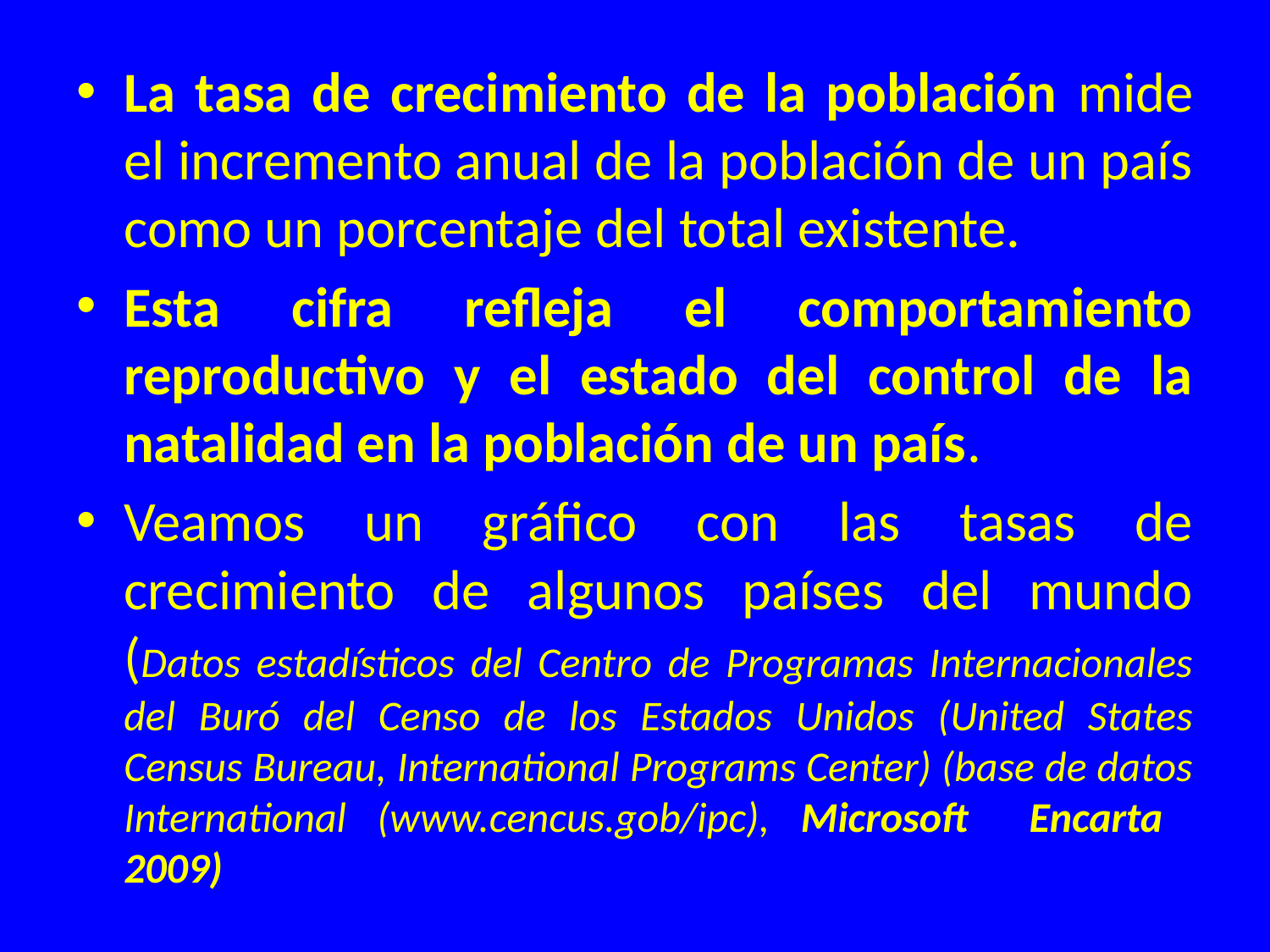

La tasa de crecimiento de la población mide el incremento anual de la población de un país como un porcentaje del total existente.
Esta cifra refleja el comportamiento reproductivo y el estado del control de la natalidad en la población de un país.
Veamos un gráfico con las tasas de crecimiento de algunos países del mundo (Datos estadísticos del Centro de Programas Internacionales del Buró del Censo de los Estados Unidos (United States Census Bureau, International Programs Center) (base de datos International (www.cencus.gob/ipc), Microsoft  Encarta  2009)